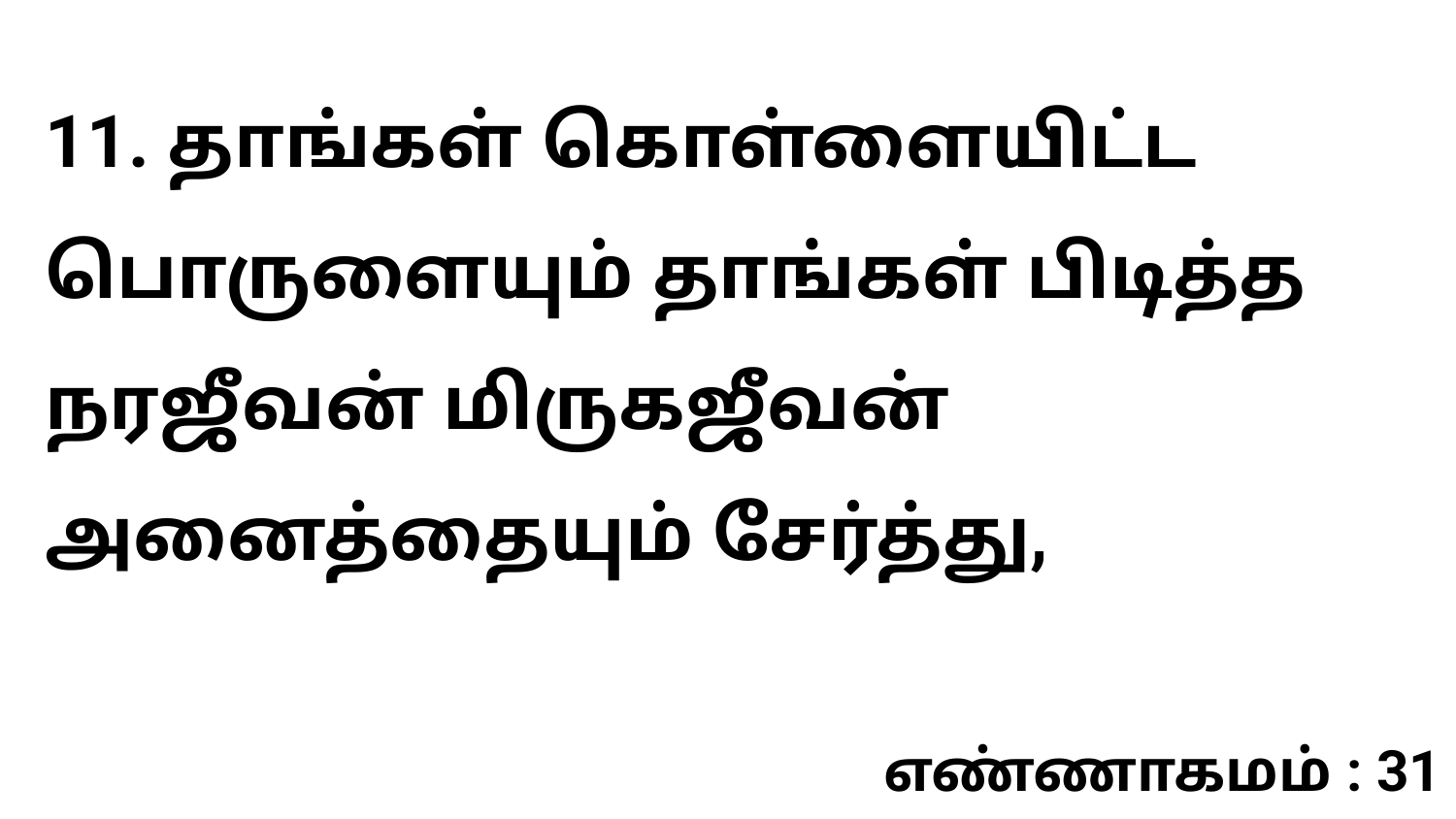

11. தாங்கள் கொள்ளையிட்ட பொருளையும் தாங்கள் பிடித்த நரஜீவன் மிருகஜீவன் அனைத்தையும் சேர்த்து,
எண்ணாகமம் : 31